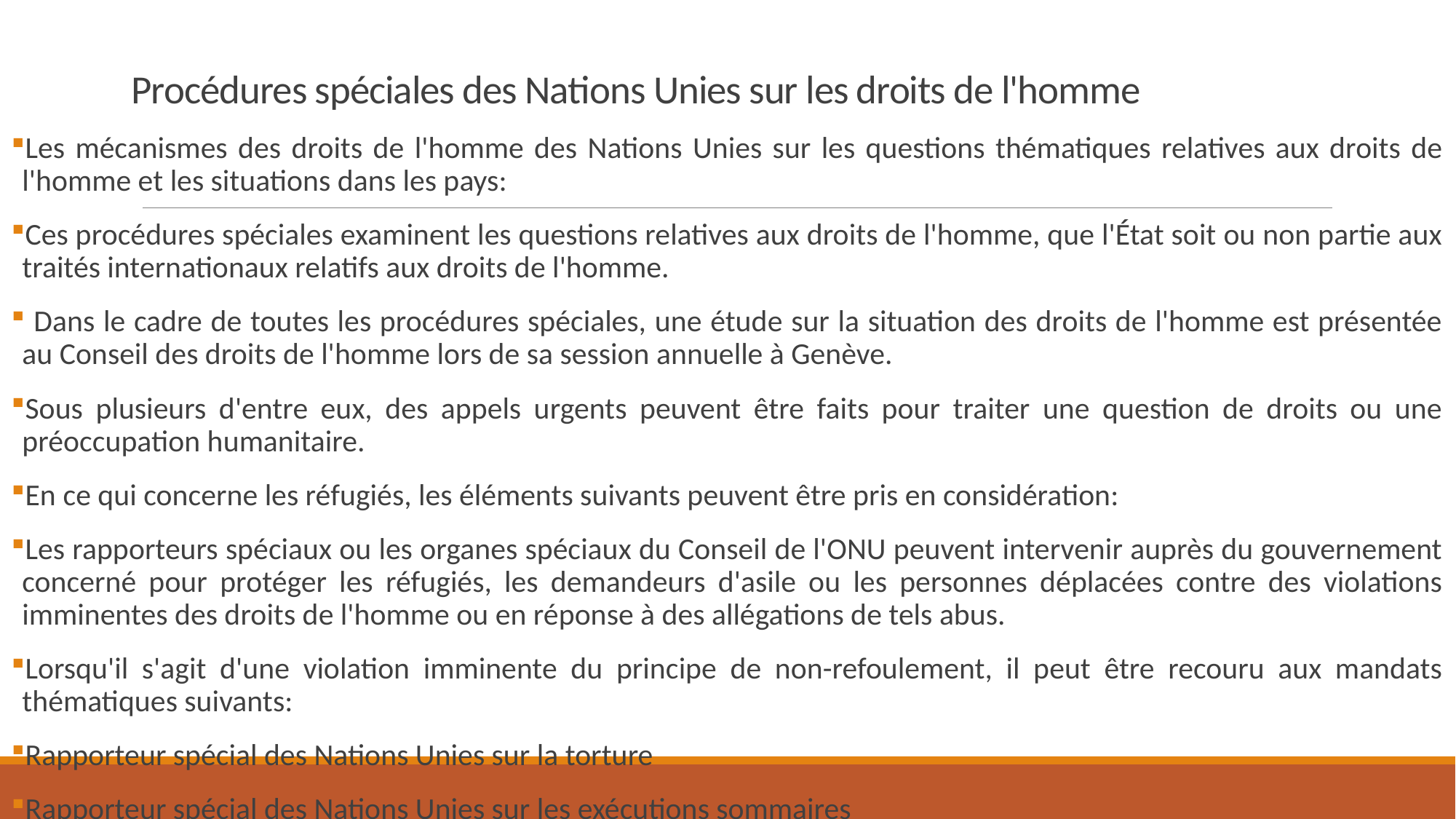

# Procédures spéciales des Nations Unies sur les droits de l'homme

Les mécanismes des droits de l'homme des Nations Unies sur les questions thématiques relatives aux droits de l'homme et les situations dans les pays:
Ces procédures spéciales examinent les questions relatives aux droits de l'homme, que l'État soit ou non partie aux traités internationaux relatifs aux droits de l'homme.
 Dans le cadre de toutes les procédures spéciales, une étude sur la situation des droits de l'homme est présentée au Conseil des droits de l'homme lors de sa session annuelle à Genève.
Sous plusieurs d'entre eux, des appels urgents peuvent être faits pour traiter une question de droits ou une préoccupation humanitaire.
En ce qui concerne les réfugiés, les éléments suivants peuvent être pris en considération:
Les rapporteurs spéciaux ou les organes spéciaux du Conseil de l'ONU peuvent intervenir auprès du gouvernement concerné pour protéger les réfugiés, les demandeurs d'asile ou les personnes déplacées contre des violations imminentes des droits de l'homme ou en réponse à des allégations de tels abus.
Lorsqu'il s'agit d'une violation imminente du principe de non-refoulement, il peut être recouru aux mandats thématiques suivants:
Rapporteur spécial des Nations Unies sur la torture
Rapporteur spécial des Nations Unies sur les exécutions sommaires
Groupe de travail des Nations Unies sur les disparitions forcées